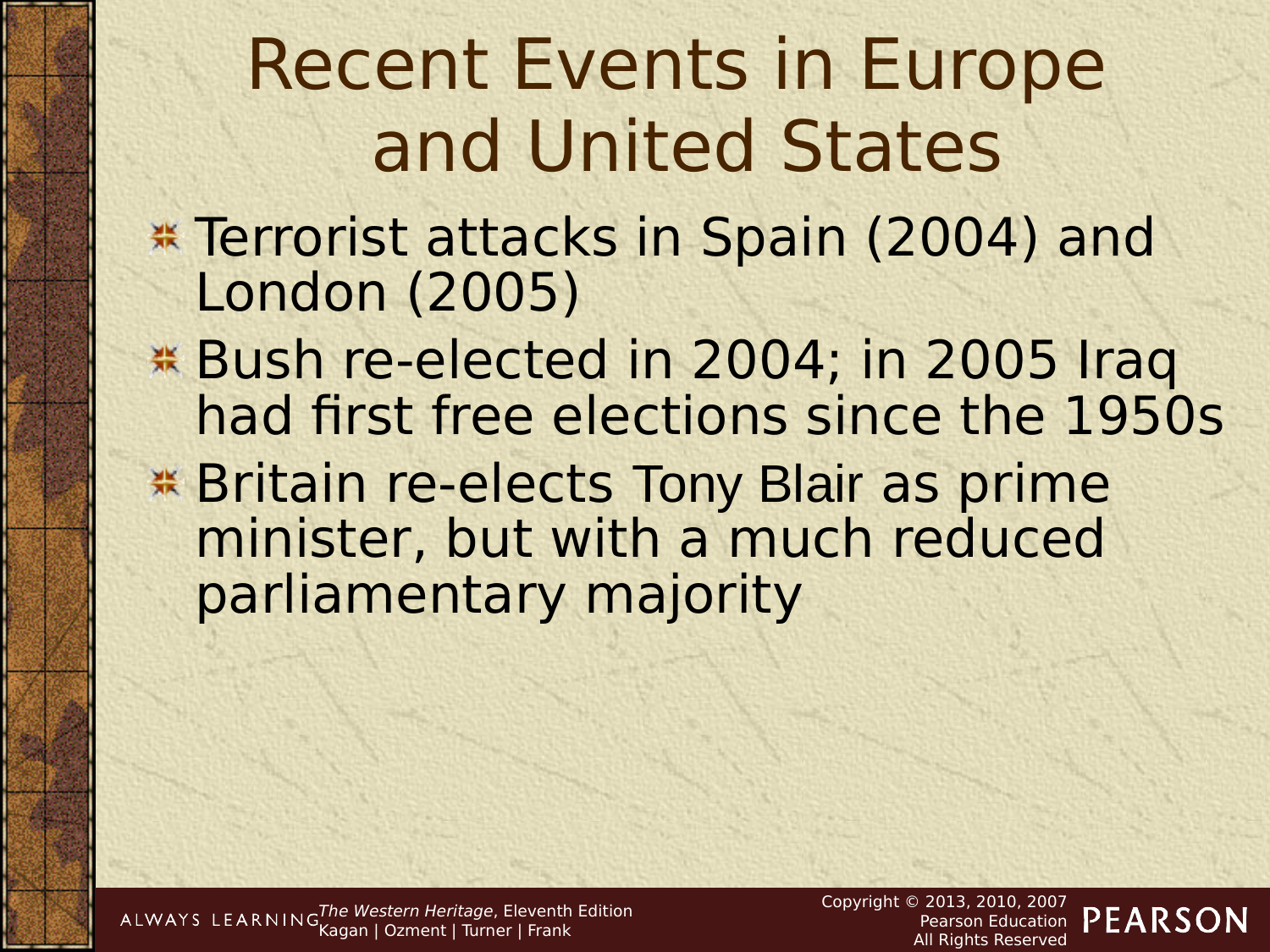

Recent Events in Europe
and United States
Terrorist attacks in Spain (2004) and London (2005)
Bush re-elected in 2004; in 2005 Iraq had first free elections since the 1950s
Britain re-elects Tony Blair as prime minister, but with a much reduced parliamentary majority